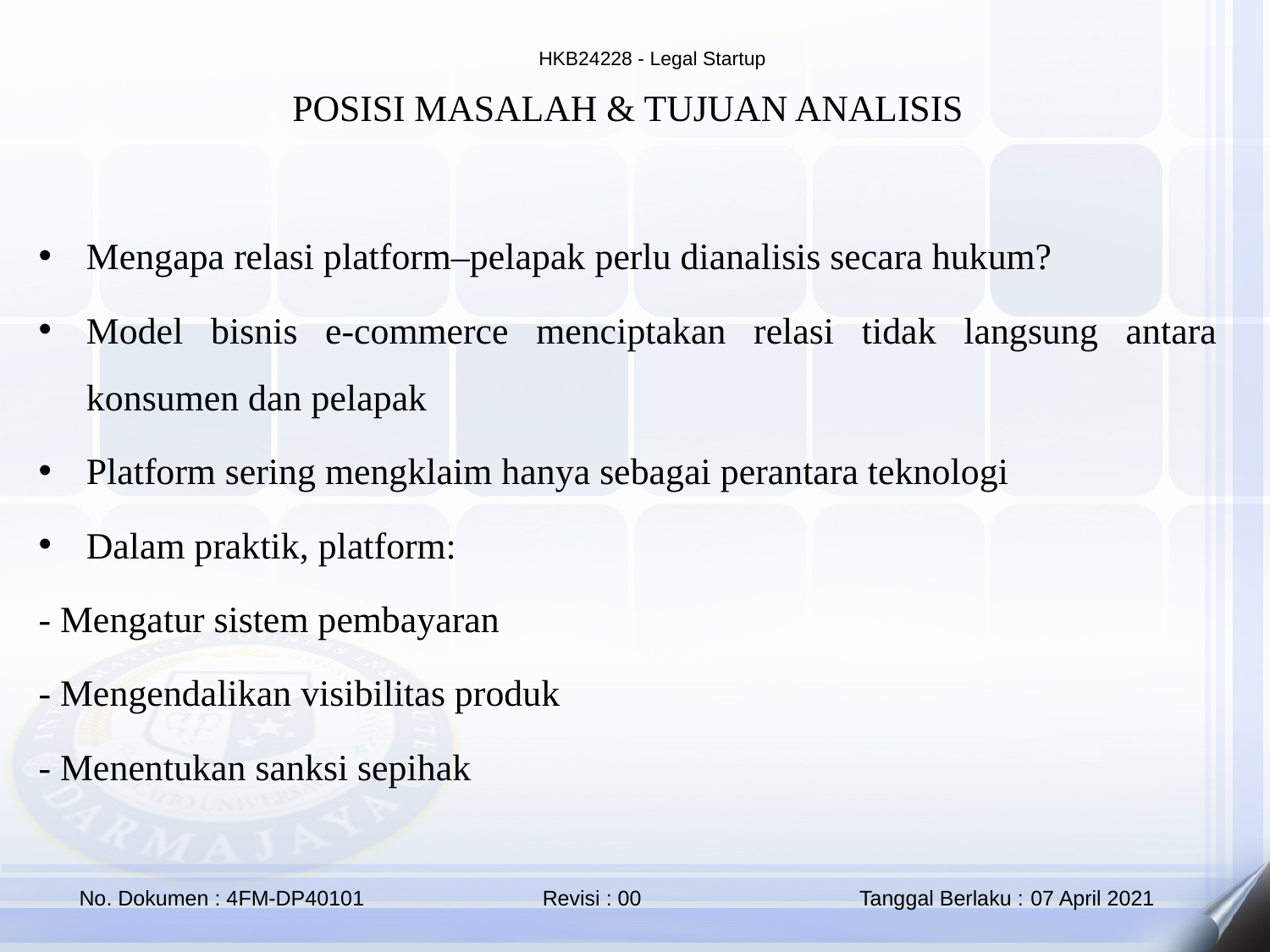

POSISI MASALAH & TUJUAN ANALISIS

Mengapa relasi platform–pelapak perlu dianalisis secara hukum?
Model bisnis e-commerce menciptakan relasi tidak langsung antara konsumen dan pelapak
Platform sering mengklaim hanya sebagai perantara teknologi
Dalam praktik, platform:
- Mengatur sistem pembayaran
- Mengendalikan visibilitas produk
- Menentukan sanksi sepihak